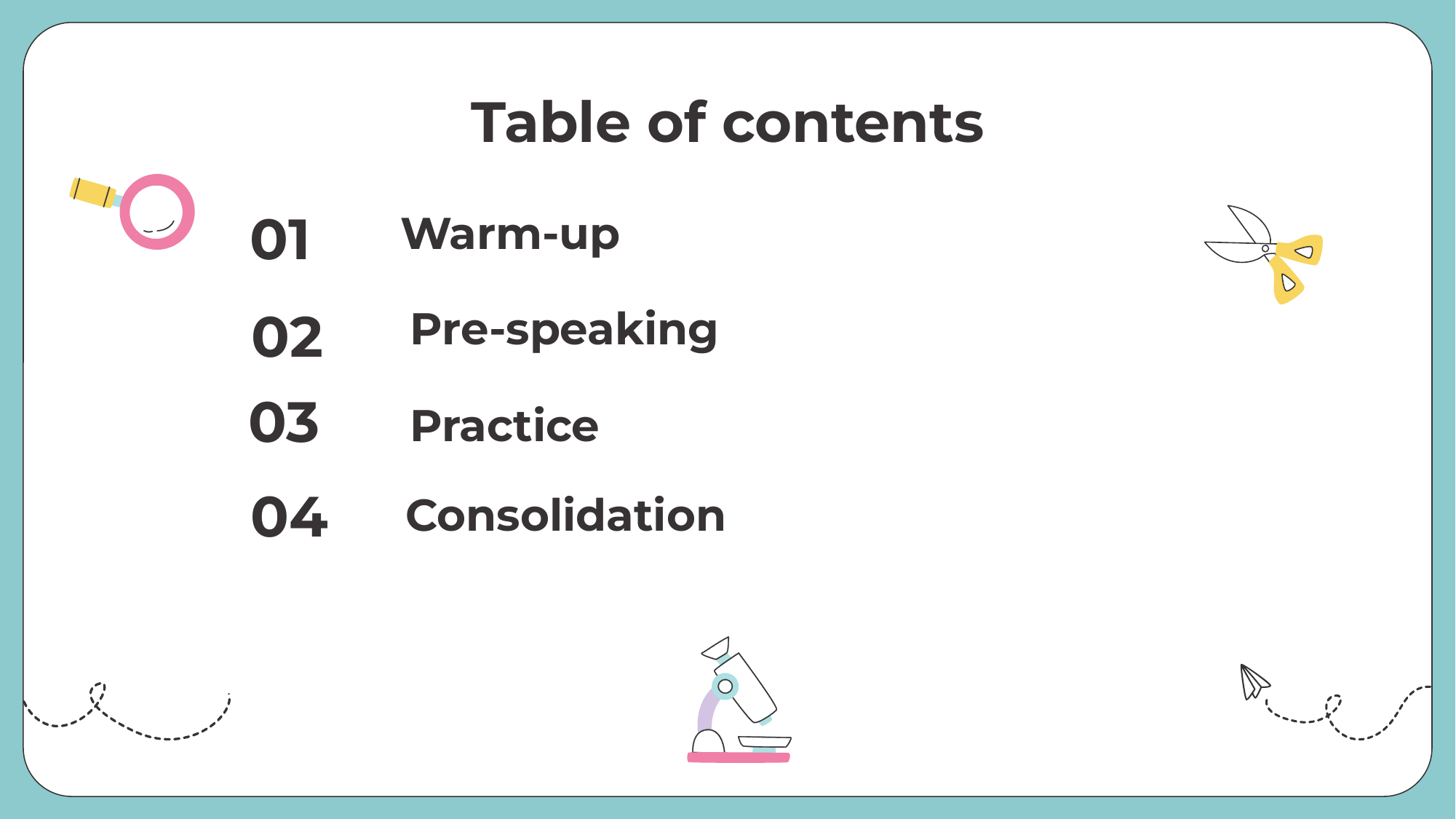

Table of contents
# 01
Warm-up

02
Pre-speaking
03
Practice
04
Consolidation